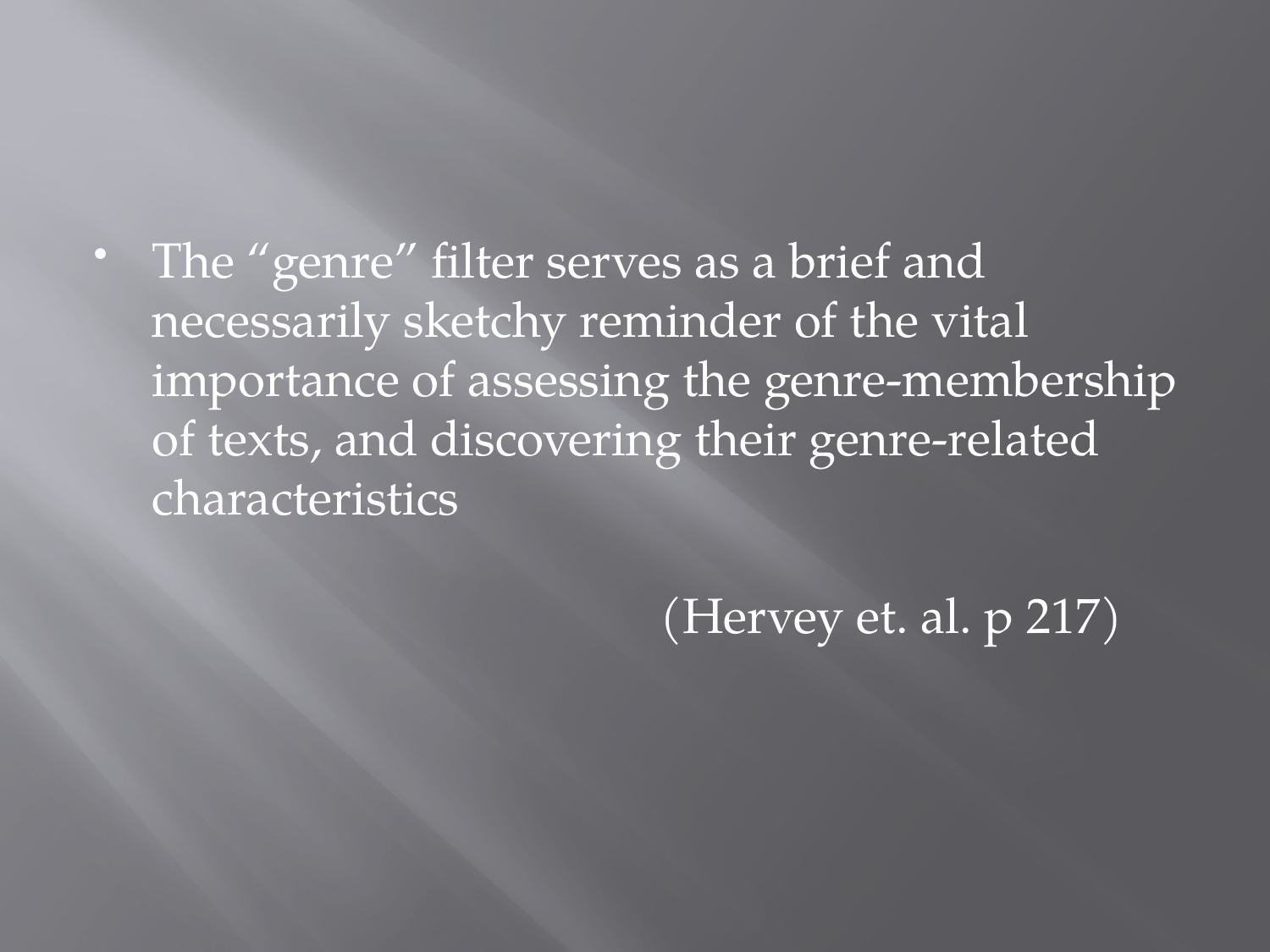

#
The “genre” filter serves as a brief and necessarily sketchy reminder of the vital importance of assessing the genre-membership of texts, and discovering their genre-related characteristics
				(Hervey et. al. p 217)